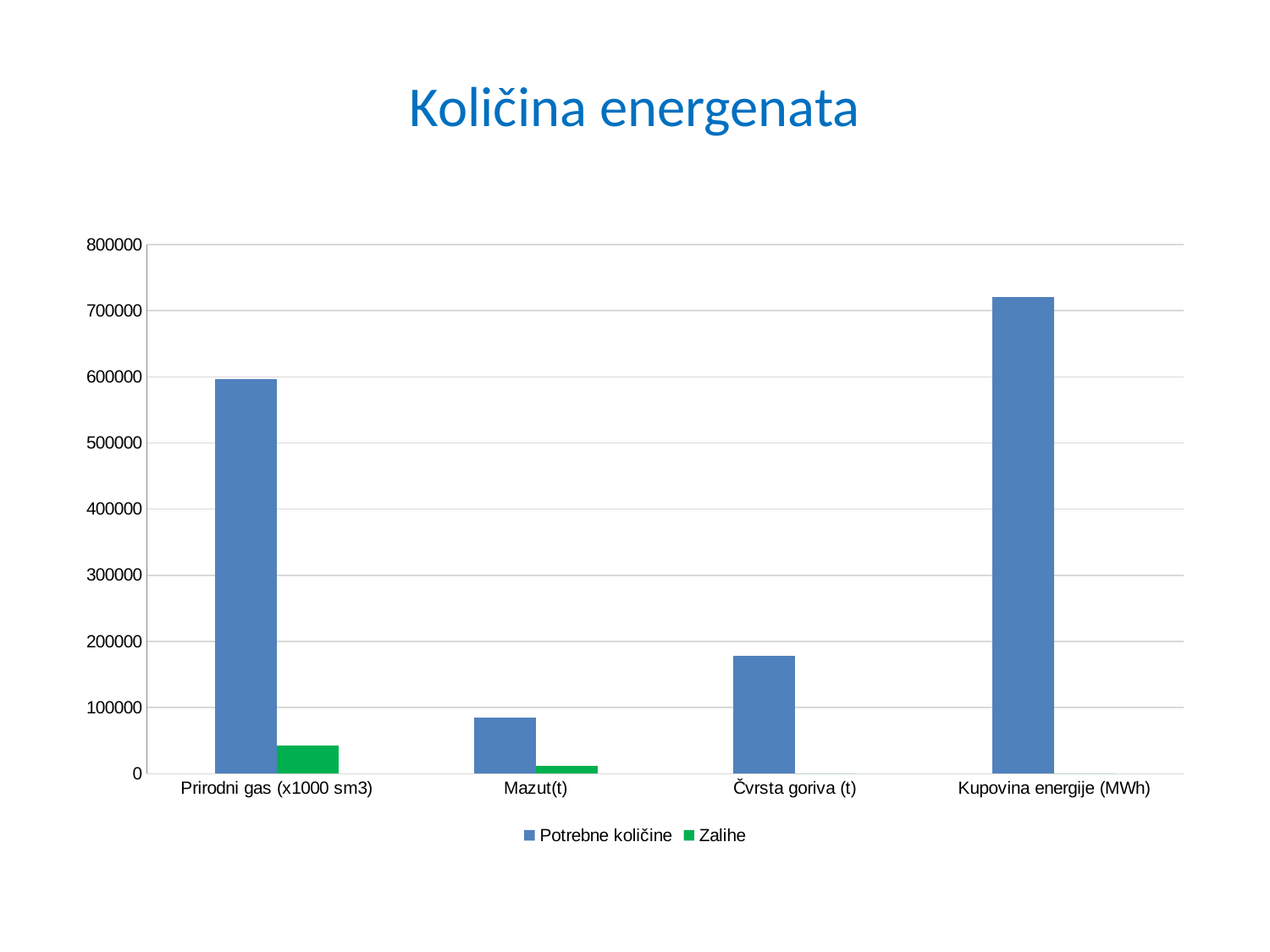

Količina energenata

### Chart

| Category | Potrebne količine | Zalihe |
|---|---|---|
| Prirodni gas (x1000 sm3) | 596291.972 | 42256.0 |
| Mazut(t) | 84431.0 | 12239.0 |
| Čvrsta goriva (t) | 178097.0 | None |
| Kupovina energije (MWh) | 721145.0 | None |